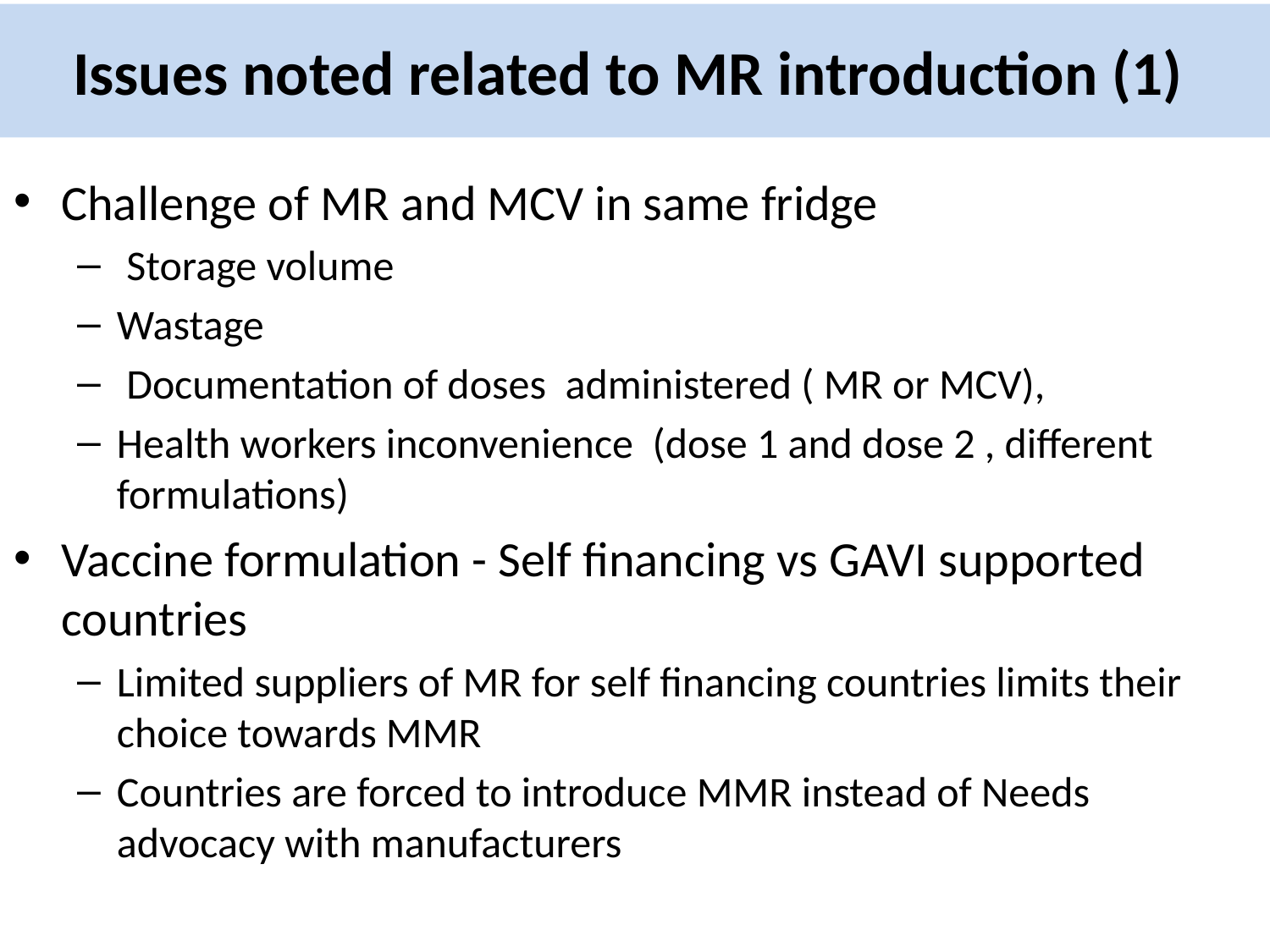

# Issues noted related to MR introduction (1)
Challenge of MR and MCV in same fridge
 Storage volume
Wastage
 Documentation of doses  administered ( MR or MCV),
Health workers inconvenience  (dose 1 and dose 2 , different formulations)
Vaccine formulation - Self financing vs GAVI supported countries
Limited suppliers of MR for self financing countries limits their choice towards MMR
Countries are forced to introduce MMR instead of Needs advocacy with manufacturers